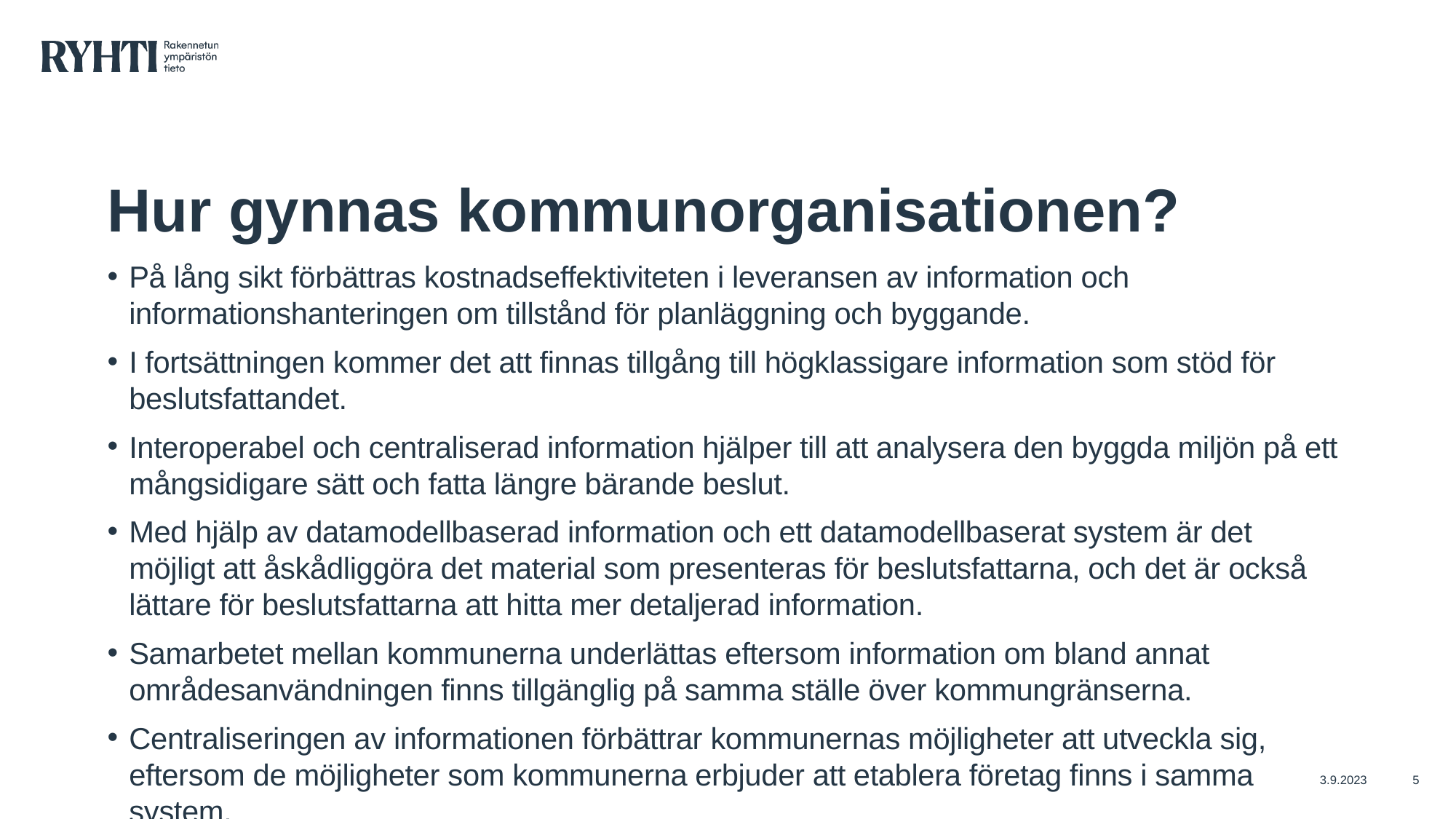

# Hur gynnas kommunorganisationen?
På lång sikt förbättras kostnadseffektiviteten i leveransen av information och informationshanteringen om tillstånd för planläggning och byggande.
I fortsättningen kommer det att finnas tillgång till högklassigare information som stöd för beslutsfattandet.
Interoperabel och centraliserad information hjälper till att analysera den byggda miljön på ett mångsidigare sätt och fatta längre bärande beslut.
Med hjälp av datamodellbaserad information och ett datamodellbaserat system är det möjligt att åskådliggöra det material som presenteras för beslutsfattarna, och det är också lättare för beslutsfattarna att hitta mer detaljerad information.
Samarbetet mellan kommunerna underlättas eftersom information om bland annat områdesanvändningen finns tillgänglig på samma ställe över kommungränserna.
Centraliseringen av informationen förbättrar kommunernas möjligheter att utveckla sig, eftersom de möjligheter som kommunerna erbjuder att etablera företag finns i samma system.
Beroendet av vissa systemleverantörer kan eventuellt minska, eftersom överföringen och utnyttjandet av datamaterial underlättas i och med interoperabiliteten av data.

3.9.2023
5